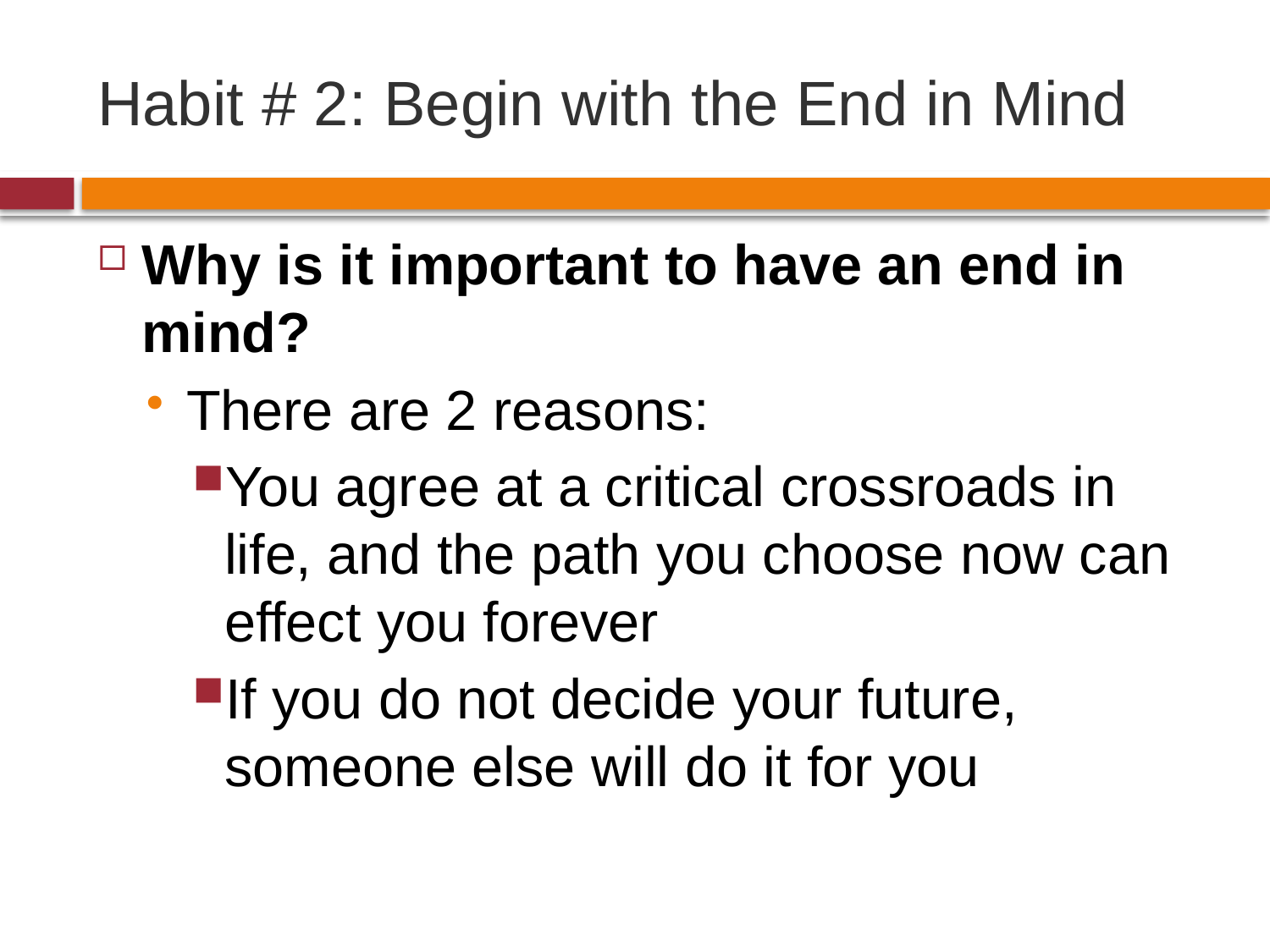

# Habit # 2: Begin with the End in Mind
Why is it important to have an end in mind?
There are 2 reasons:
You agree at a critical crossroads in life, and the path you choose now can effect you forever
If you do not decide your future, someone else will do it for you